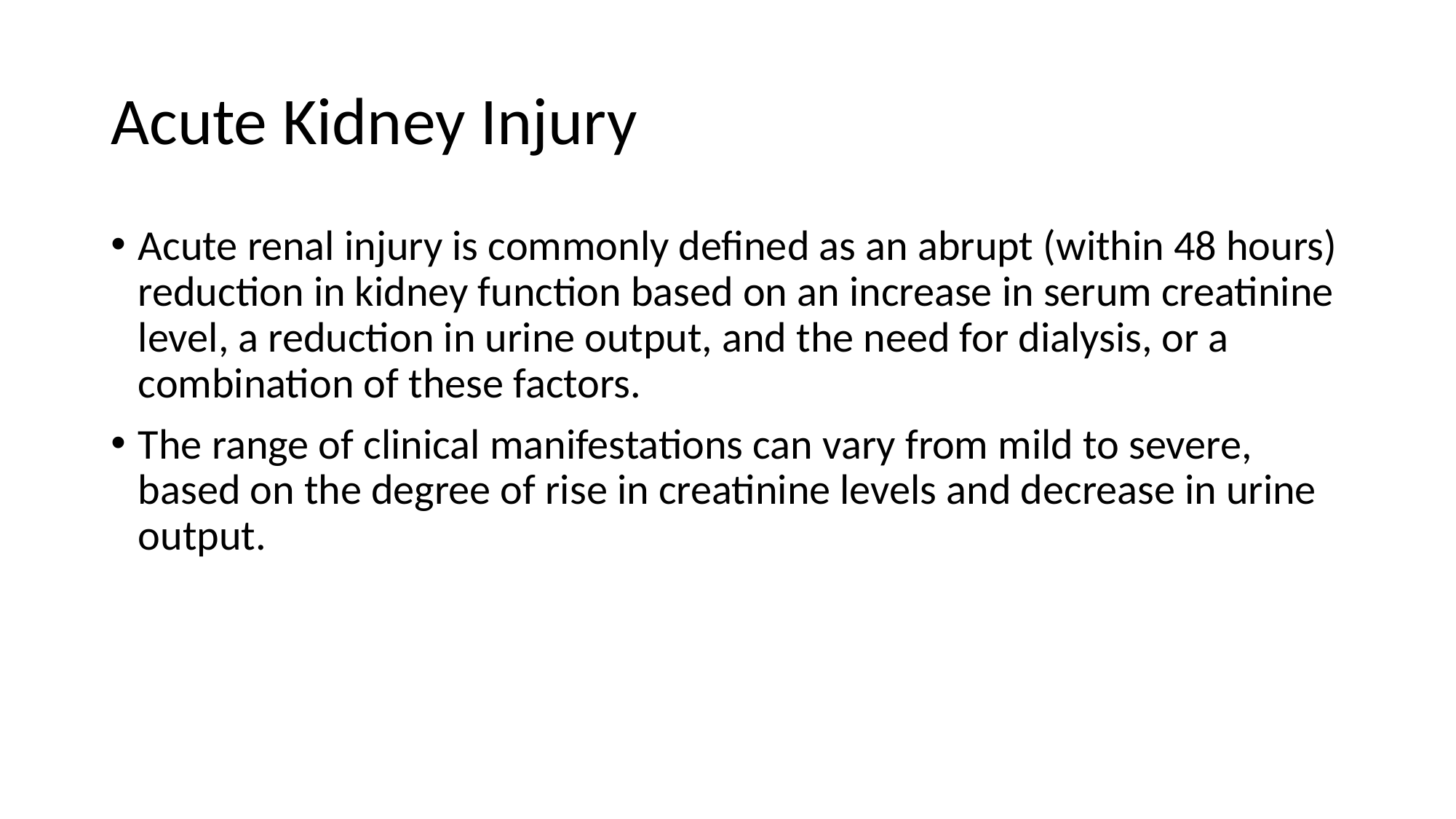

# Acute Kidney Injury
Acute renal injury is commonly defined as an abrupt (within 48 hours) reduction in kidney function based on an increase in serum creatinine level, a reduction in urine output, and the need for dialysis, or a combination of these factors.
The range of clinical manifestations can vary from mild to severe, based on the degree of rise in creatinine levels and decrease in urine output.